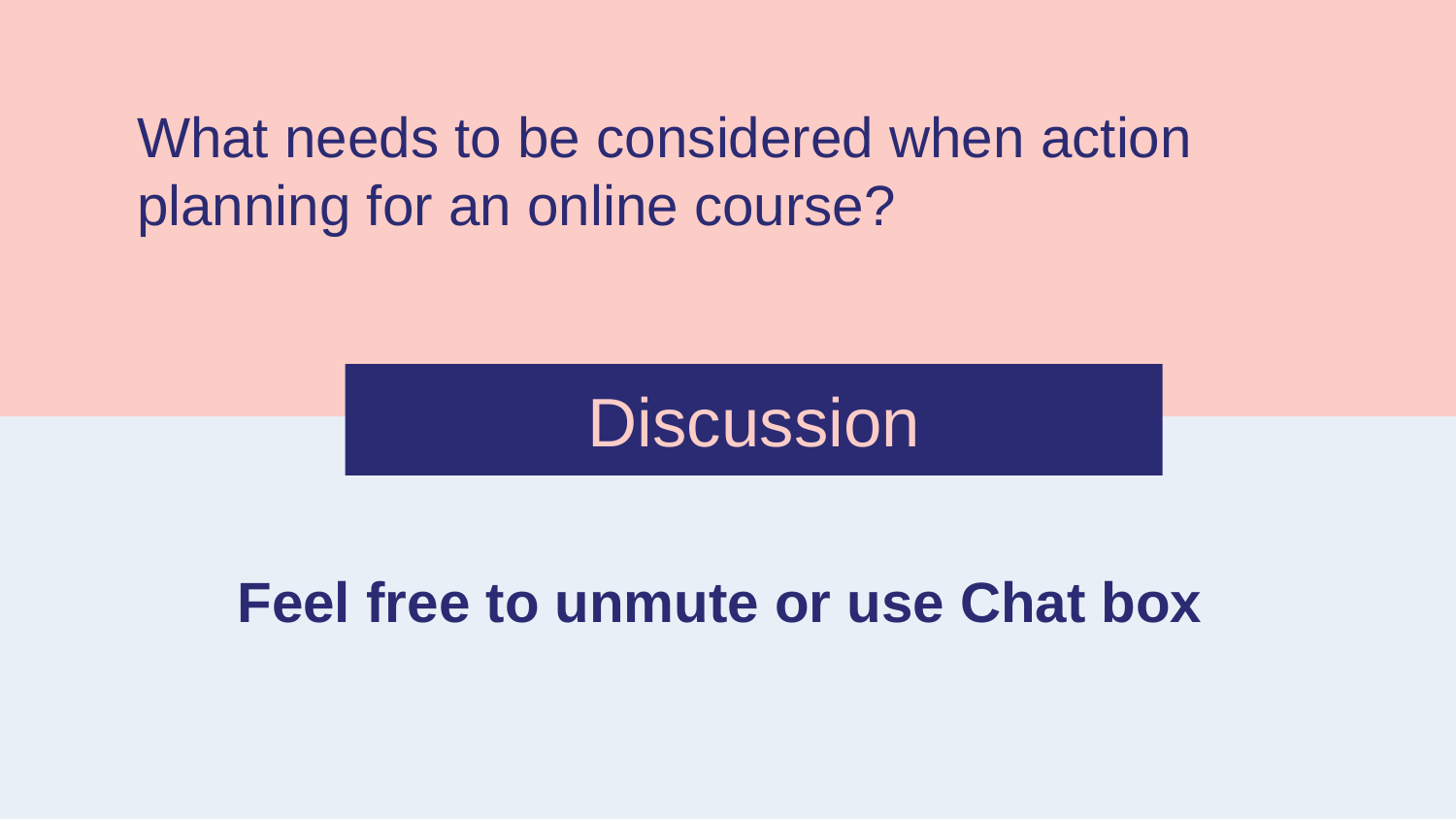

# What needs to be considered when action planning for an online course?

Discussion
Feel free to unmute or use Chat box